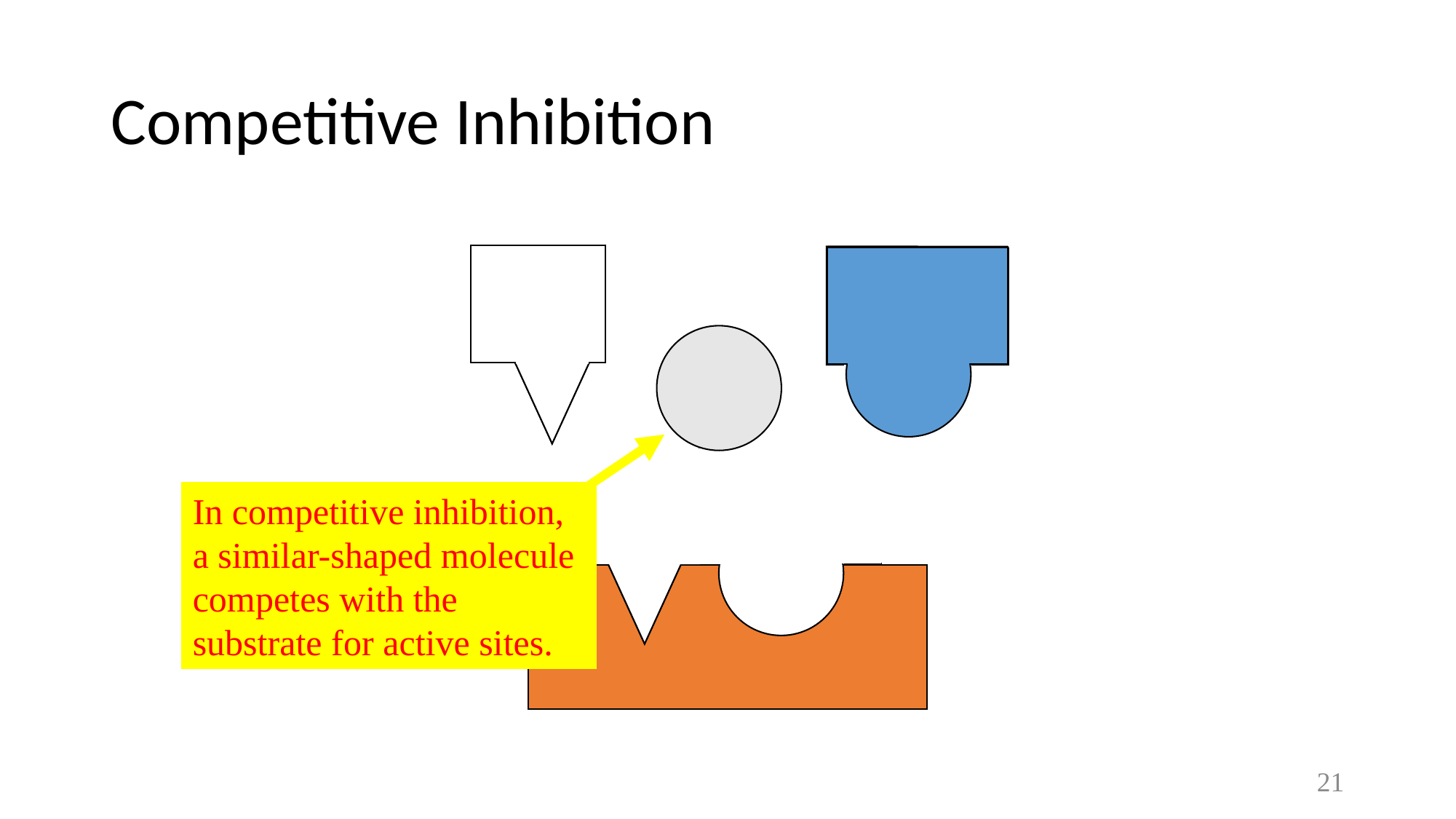

# Competitive Inhibition

In competitive inhibition, a similar-shaped molecule competes with the substrate for active sites.

21